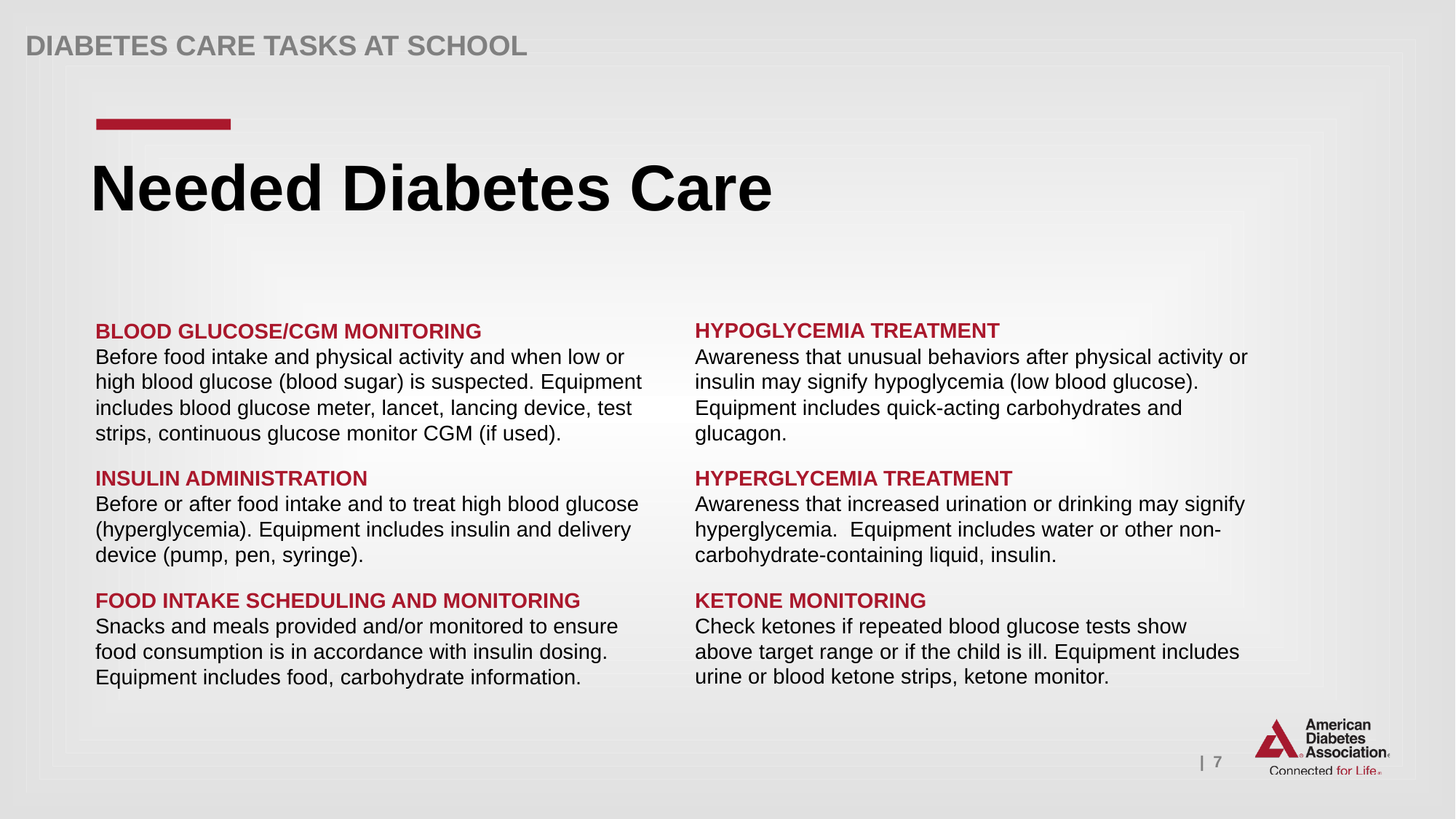

Needed Diabetes Care
BLOOD GLUCOSE/CGM MONITORING
Before food intake and physical activity and when low or high blood glucose (blood sugar) is suspected. Equipment includes blood glucose meter, lancet, lancing device, test strips, continuous glucose monitor CGM (if used).
INSULIN ADMINISTRATION
Before or after food intake and to treat high blood glucose (hyperglycemia). Equipment includes insulin and delivery device (pump, pen, syringe).
FOOD INTAKE SCHEDULING AND MONITORING
Snacks and meals provided and/or monitored to ensure food consumption is in accordance with insulin dosing. Equipment includes food, carbohydrate information.
HYPOGLYCEMIA TREATMENT
Awareness that unusual behaviors after physical activity or insulin may signify hypoglycemia (low blood glucose). Equipment includes quick-acting carbohydrates and glucagon.
HYPERGLYCEMIA TREATMENT
Awareness that increased urination or drinking may signify hyperglycemia.  Equipment includes water or other non-carbohydrate-containing liquid, insulin.
KETONE MONITORING
Check ketones if repeated blood glucose tests show above target range or if the child is ill. Equipment includes urine or blood ketone strips, ketone monitor.